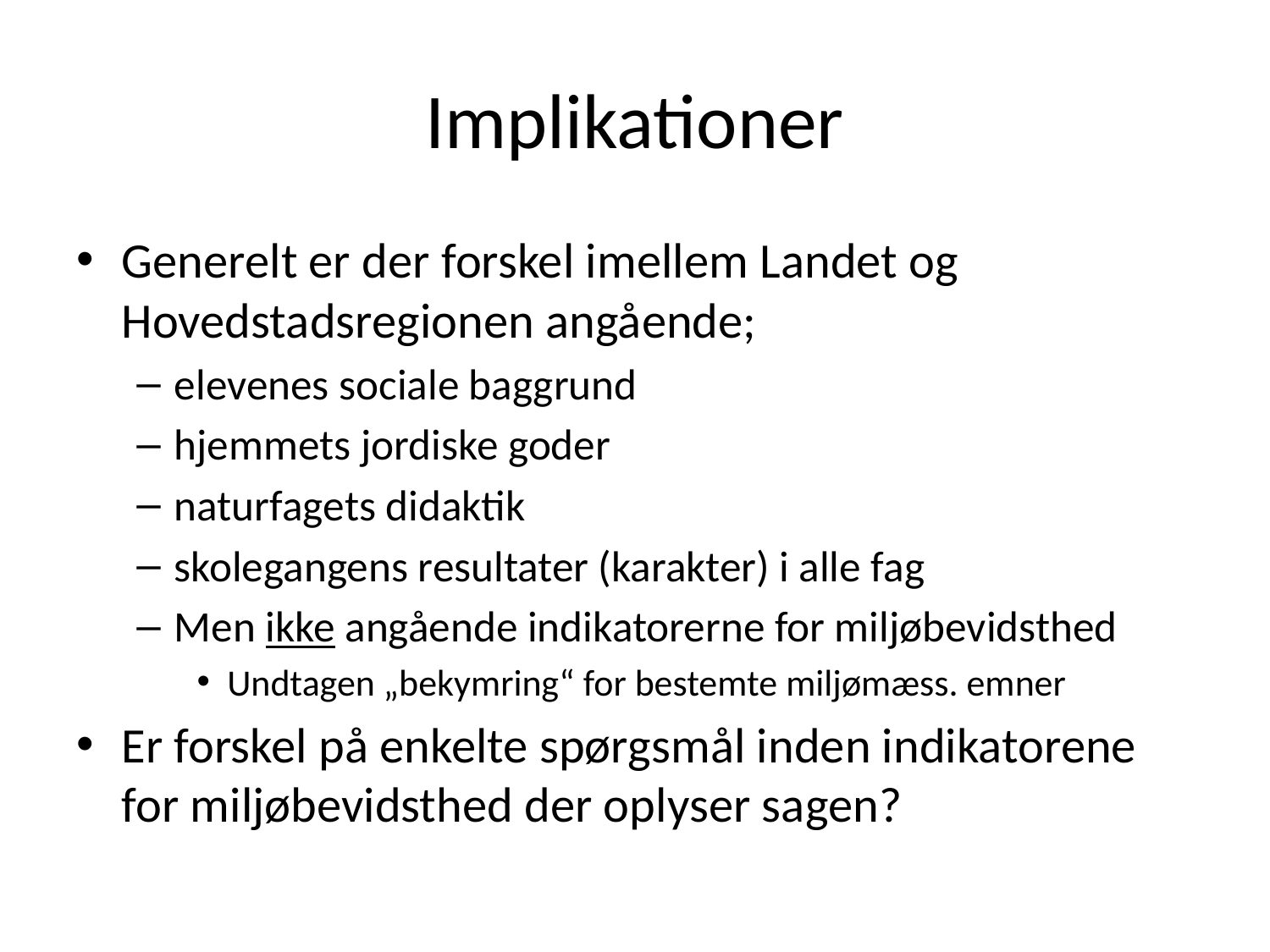

# Implikationer
Generelt er der forskel imellem Landet og Hovedstadsregionen angående;
elevenes sociale baggrund
hjemmets jordiske goder
naturfagets didaktik
skolegangens resultater (karakter) i alle fag
Men ikke angående indikatorerne for miljøbevidsthed
Undtagen „bekymring“ for bestemte miljømæss. emner
Er forskel på enkelte spørgsmål inden indikatorene for miljøbevidsthed der oplyser sagen?